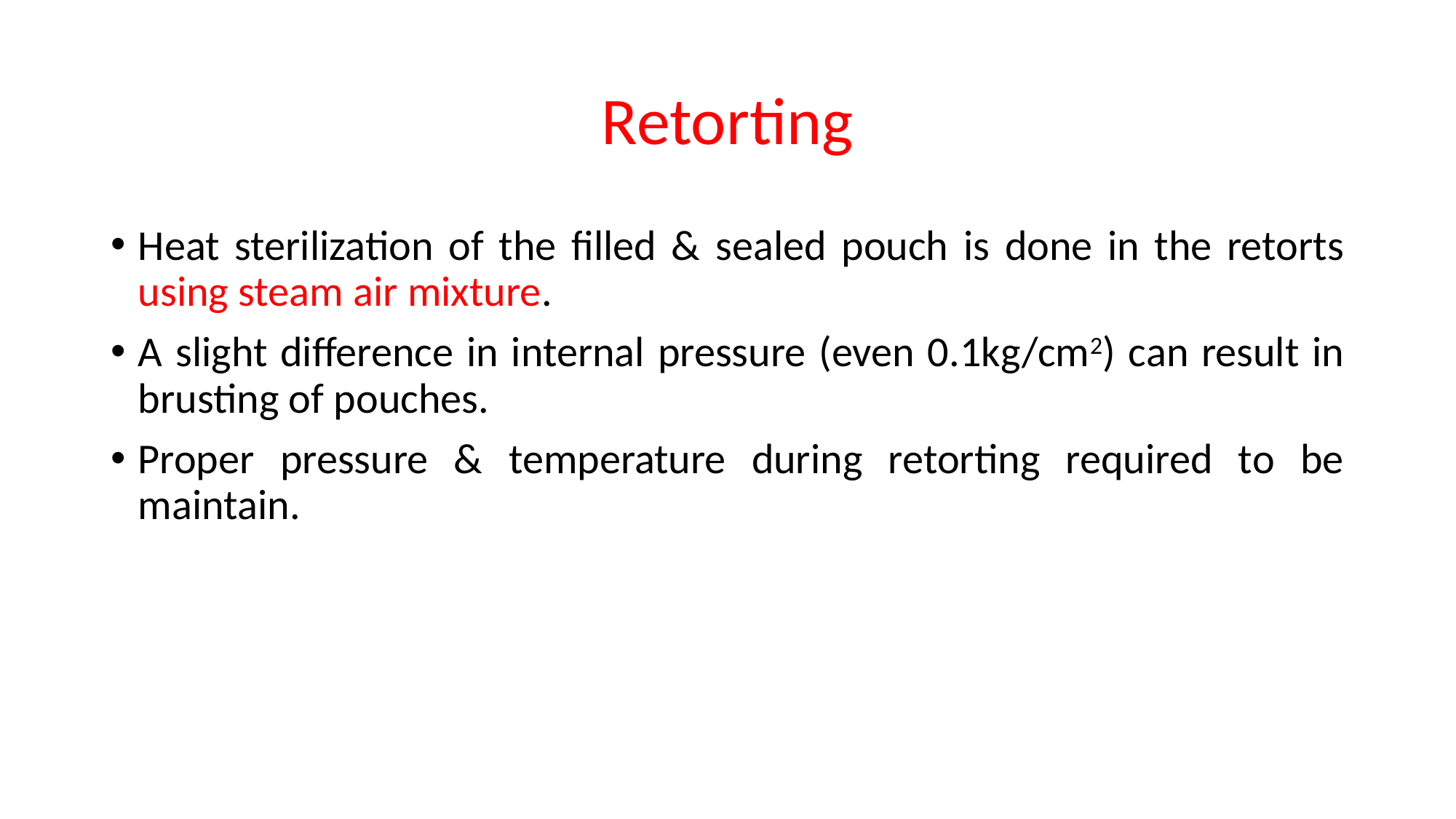

# Retorting
Heat sterilization of the filled & sealed pouch is done in the retorts using steam air mixture.
A slight difference in internal pressure (even 0.1kg/cm2) can result in brusting of pouches.
Proper pressure & temperature during retorting required to be maintain.